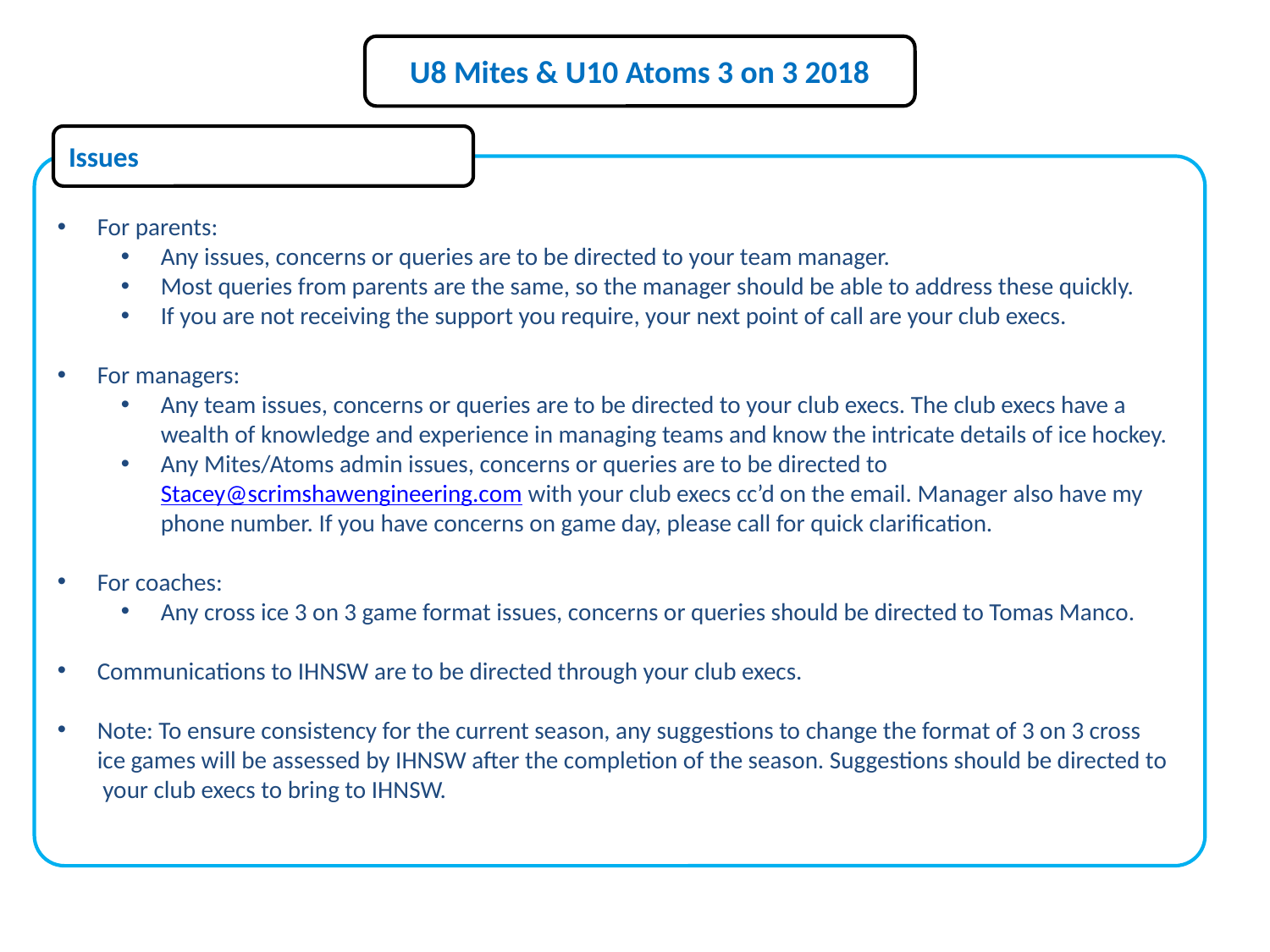

U8 Mites & U10 Atoms 3 on 3 2018
Issues

For parents:
Any issues, concerns or queries are to be directed to your team manager.
Most queries from parents are the same, so the manager should be able to address these quickly.
If you are not receiving the support you require, your next point of call are your club execs.

For managers:
Any team issues, concerns or queries are to be directed to your club execs. The club execs have a wealth of knowledge and experience in managing teams and know the intricate details of ice hockey.
Any Mites/Atoms admin issues, concerns or queries are to be directed to Stacey@scrimshawengineering.com with your club execs cc’d on the email. Manager also have my phone number. If you have concerns on game day, please call for quick clarification.

For coaches:
Any cross ice 3 on 3 game format issues, concerns or queries should be directed to Tomas Manco.

Communications to IHNSW are to be directed through your club execs.

Note: To ensure consistency for the current season, any suggestions to change the format of 3 on 3 cross ice games will be assessed by IHNSW after the completion of the season. Suggestions should be directed to  your club execs to bring to IHNSW.